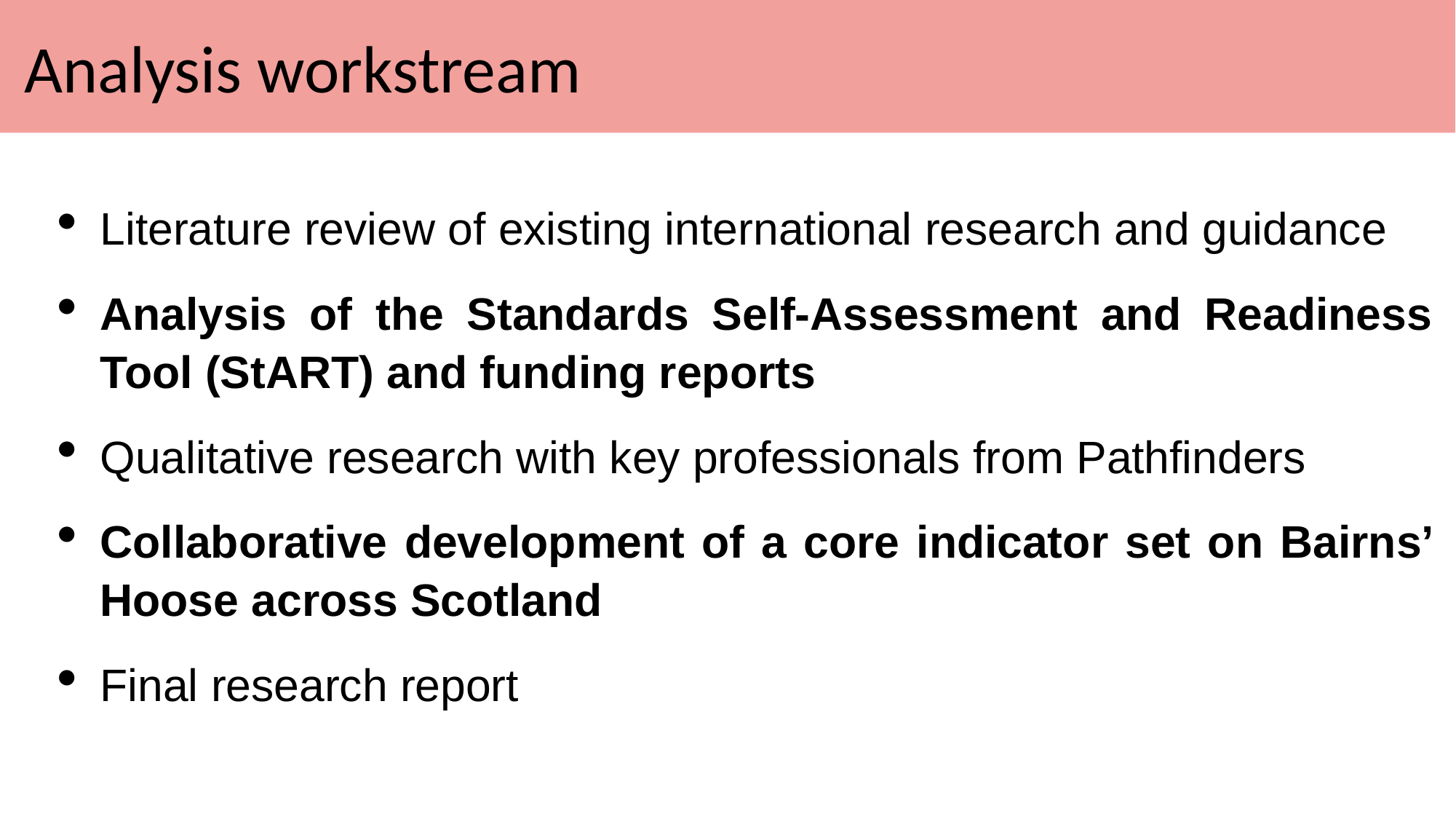

Analysis workstream
Literature review of existing international research and guidance
Analysis of the Standards Self-Assessment and Readiness Tool (StART) and funding reports
Qualitative research with key professionals from Pathfinders
Collaborative development of a core indicator set on Bairns’ Hoose across Scotland
Final research report